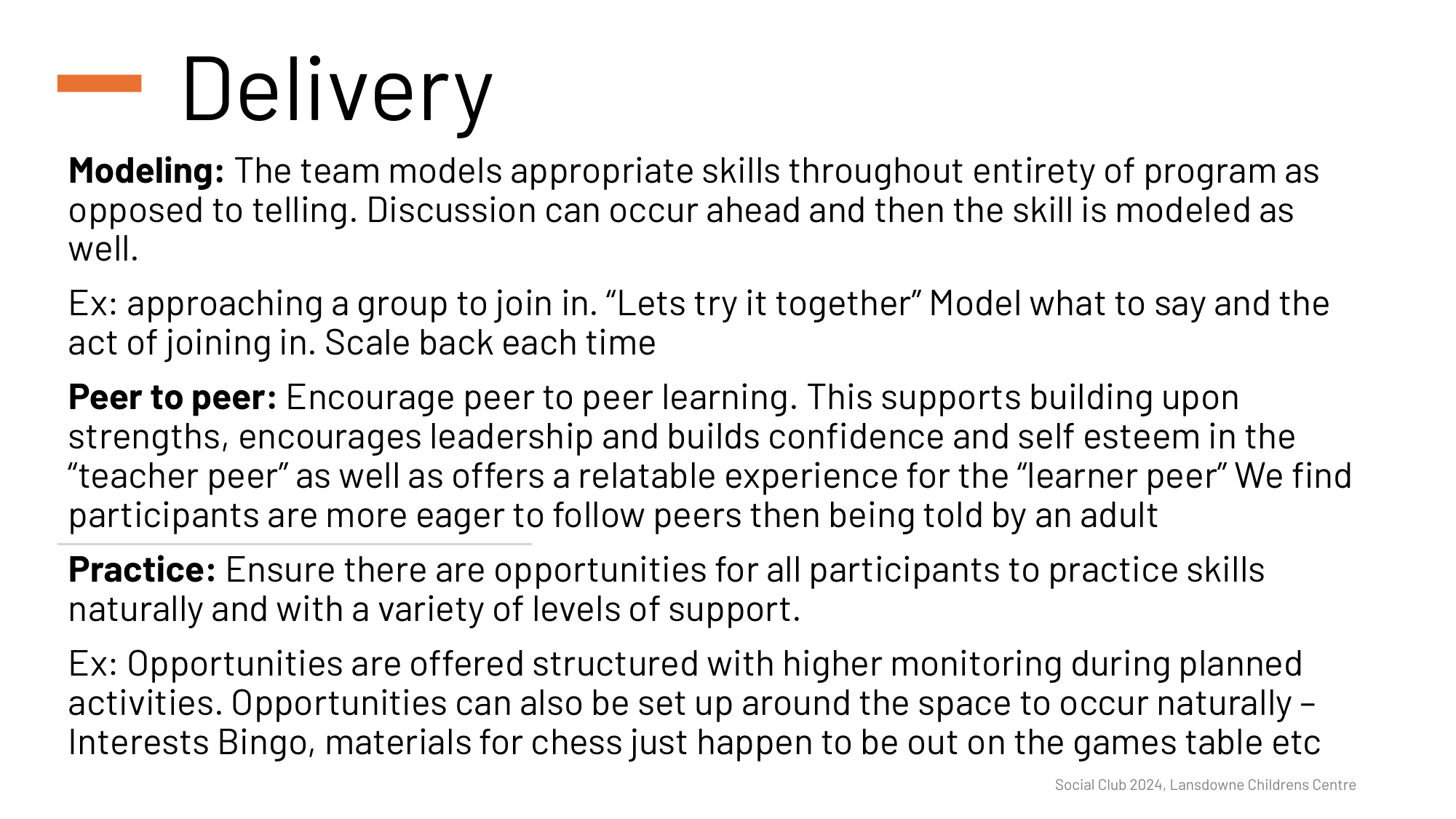

Delivery

Modeling: The team models appropriate skills throughout entirety of program as opposed to telling. Discussion can occur ahead and then the skill is modeled as well.
Ex: approaching a group to join in. “Lets try it together” Model what to say and the act of joining in. Scale back each time
Peer to peer: Encourage peer to peer learning. This supports building upon strengths, encourages leadership and builds confidence and self esteem in the “teacher peer” as well as offers a relatable experience for the “learner peer” We find participants are more eager to follow peers then being told by an adult
Practice: Ensure there are opportunities for all participants to practice skills naturally and with a variety of levels of support.
Ex: Opportunities are offered structured with higher monitoring during planned activities. Opportunities can also be set up around the space to occur naturally –Interests Bingo, materials for chess just happen to be out on the games table etc

Social Club 2024, Lansdowne Childrens Centre